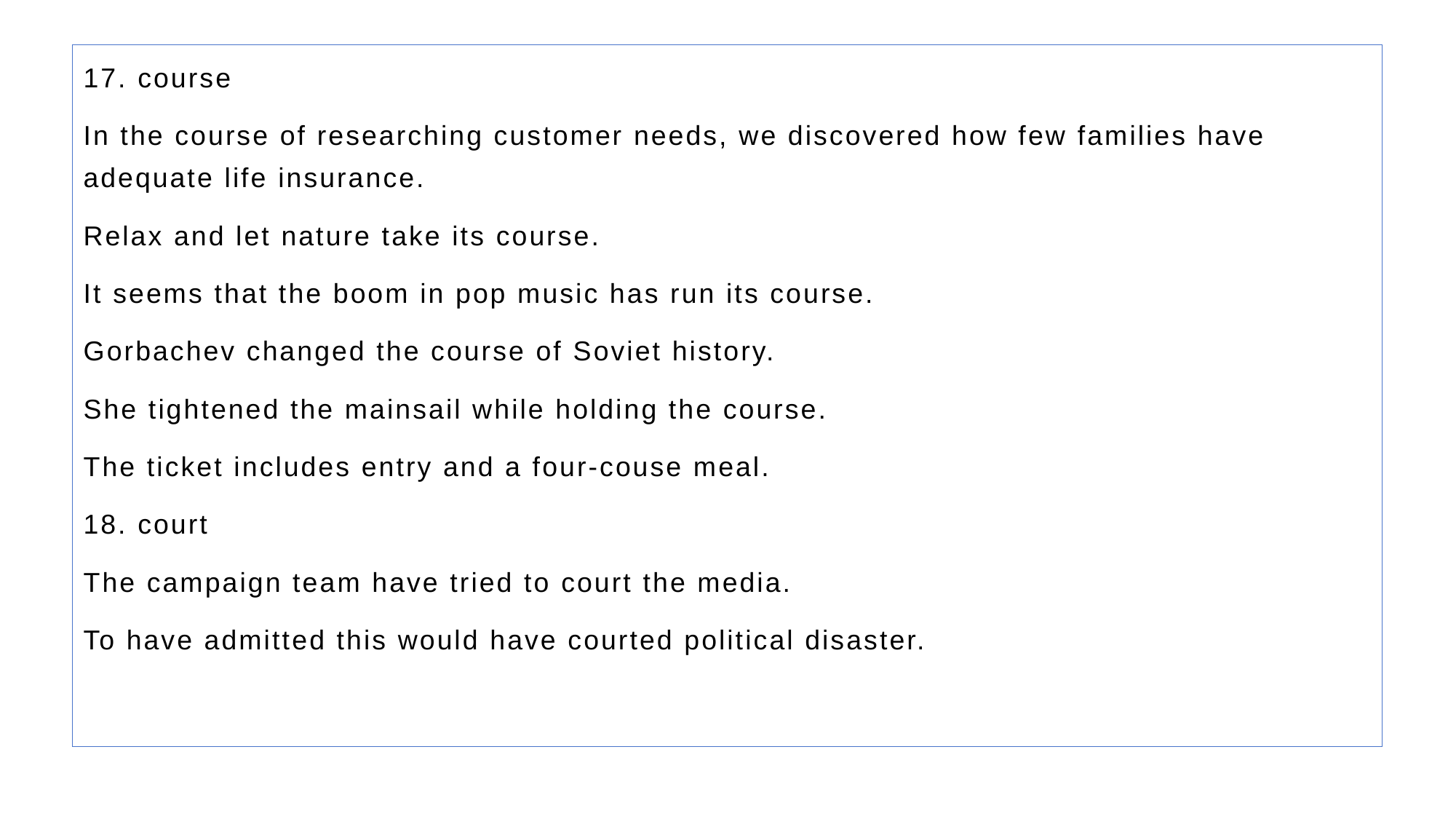

17. course
In the course of researching customer needs, we discovered how few families have adequate life insurance.
Relax and let nature take its course.
It seems that the boom in pop music has run its course.
Gorbachev changed the course of Soviet history.
She tightened the mainsail while holding the course.
The ticket includes entry and a four-couse meal.
18. court
The campaign team have tried to court the media.
To have admitted this would have courted political disaster.